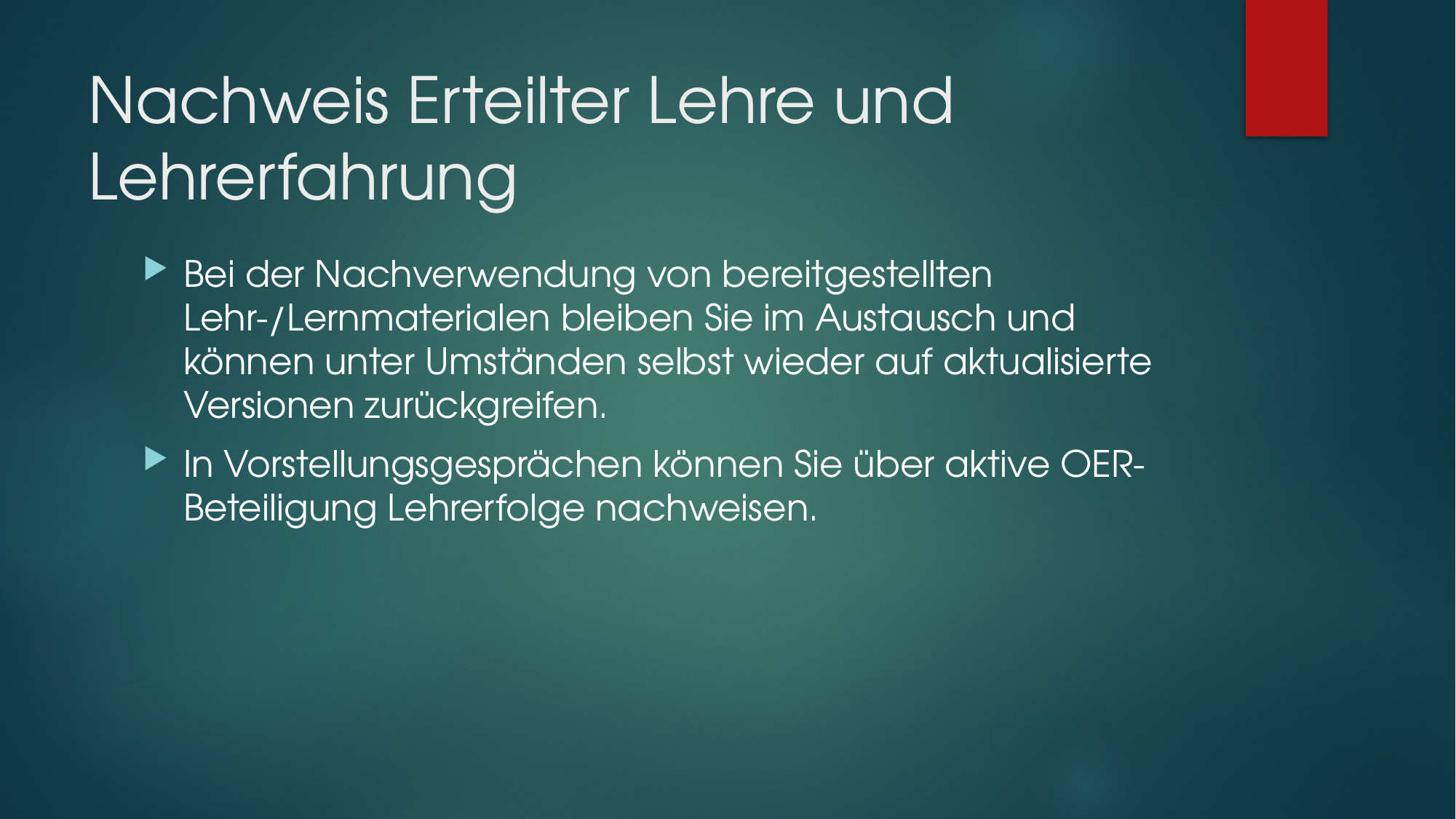

# Nachweis Erteilter Lehre und Lehrerfahrung
Bei der Nachverwendung von bereitgestellten Lehr-/Lernmaterialen bleiben Sie im Austausch und können unter Umständen selbst wieder auf aktualisierte Versionen zurückgreifen.
In Vorstellungsgesprächen können Sie über aktive OER-Beteiligung Lehrerfolge nachweisen.